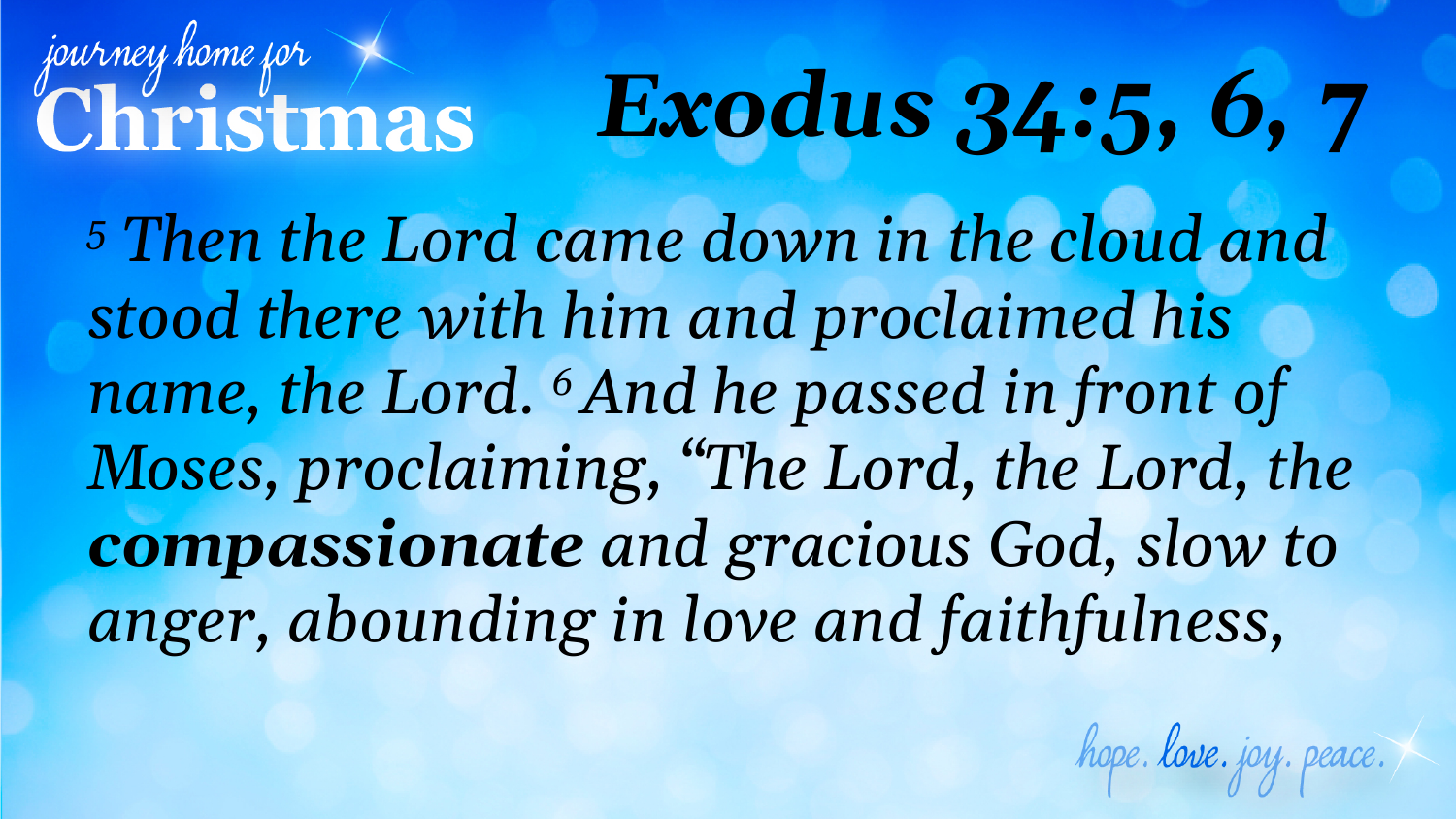

# Exodus 34:5, 6, 7
5 Then the Lord came down in the cloud and stood there with him and proclaimed his name, the Lord. 6 And he passed in front of Moses, proclaiming, “The Lord, the Lord, the compassionate and gracious God, slow to anger, abounding in love and faithfulness,